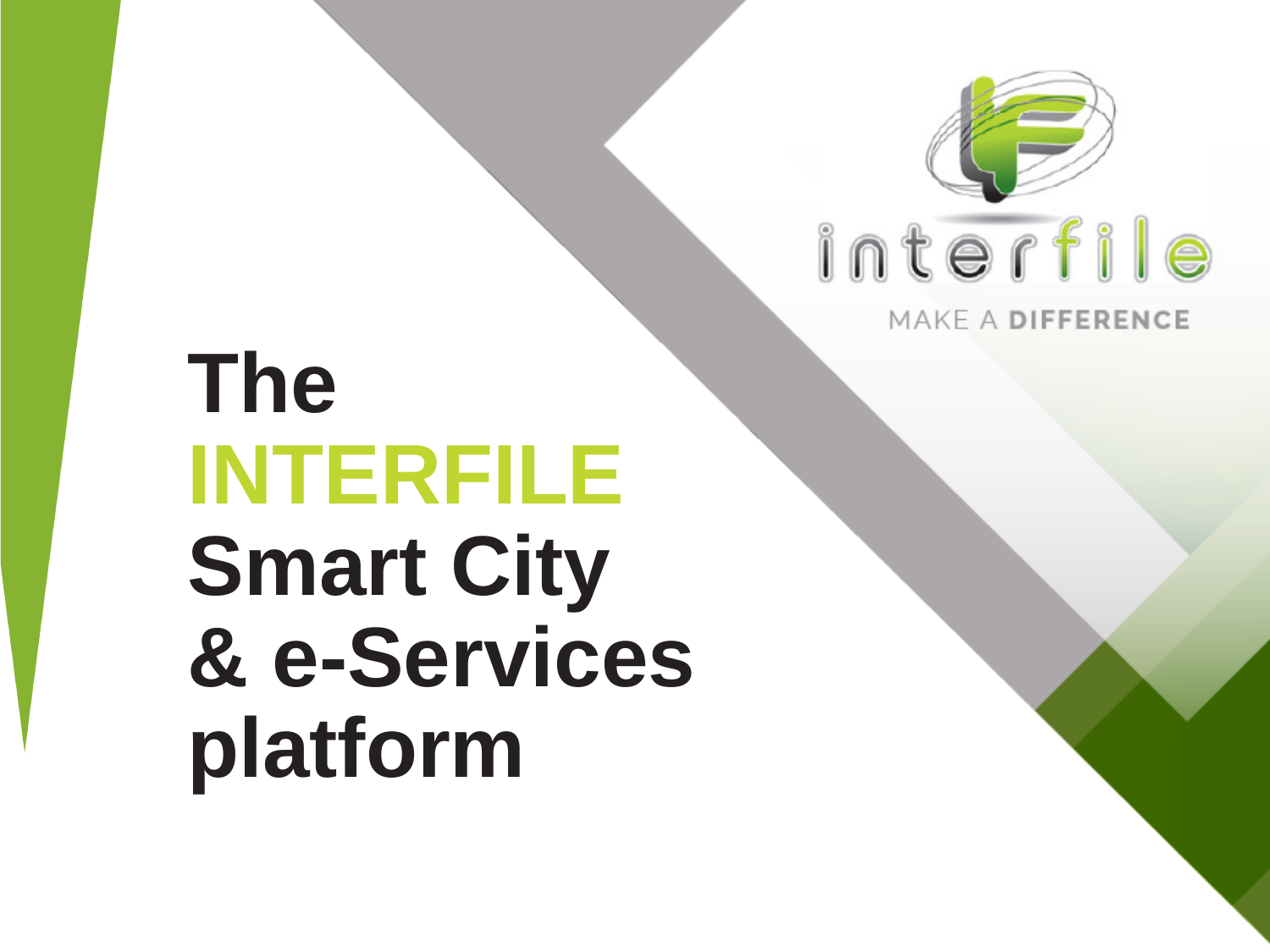

The
INTERFILE
Smart City
& e-Services platform